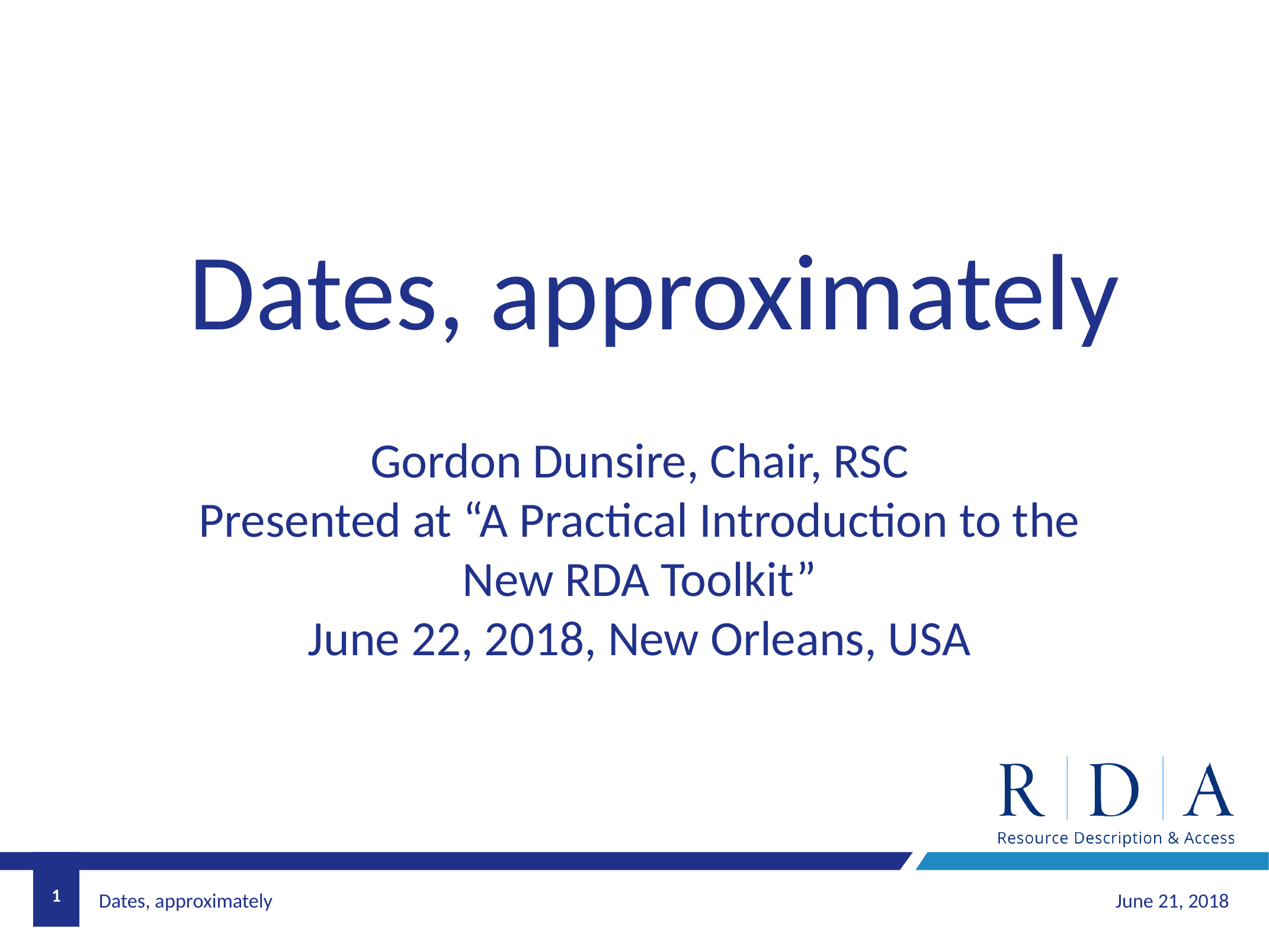

Dates, approximately
Gordon Dunsire, Chair, RSC
Presented at “A Practical Introduction to the New RDA Toolkit”
June 22, 2018, New Orleans, USA
1
June 21, 2018